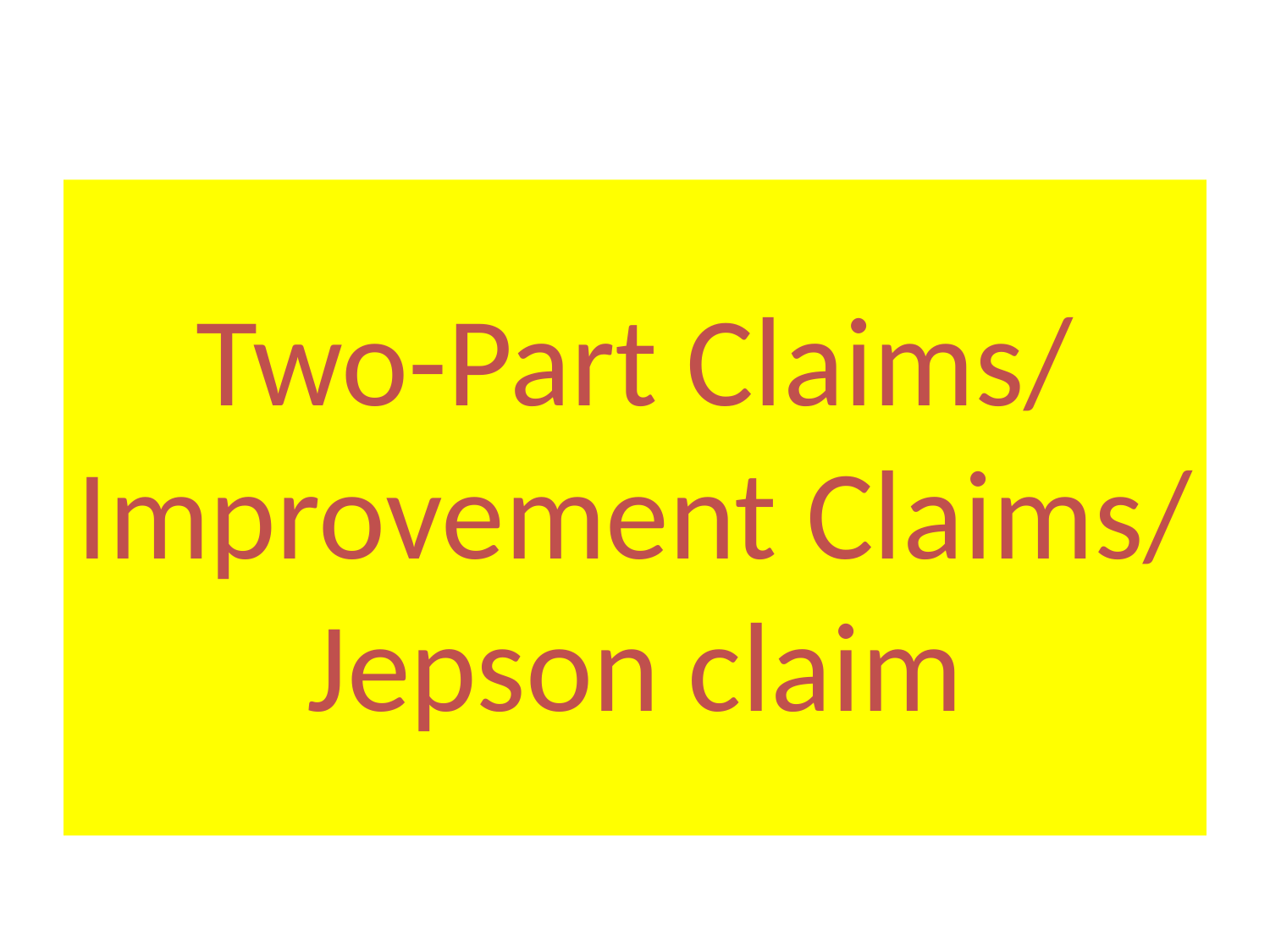

# Two-Part Claims/ Improvement Claims/ Jepson claim